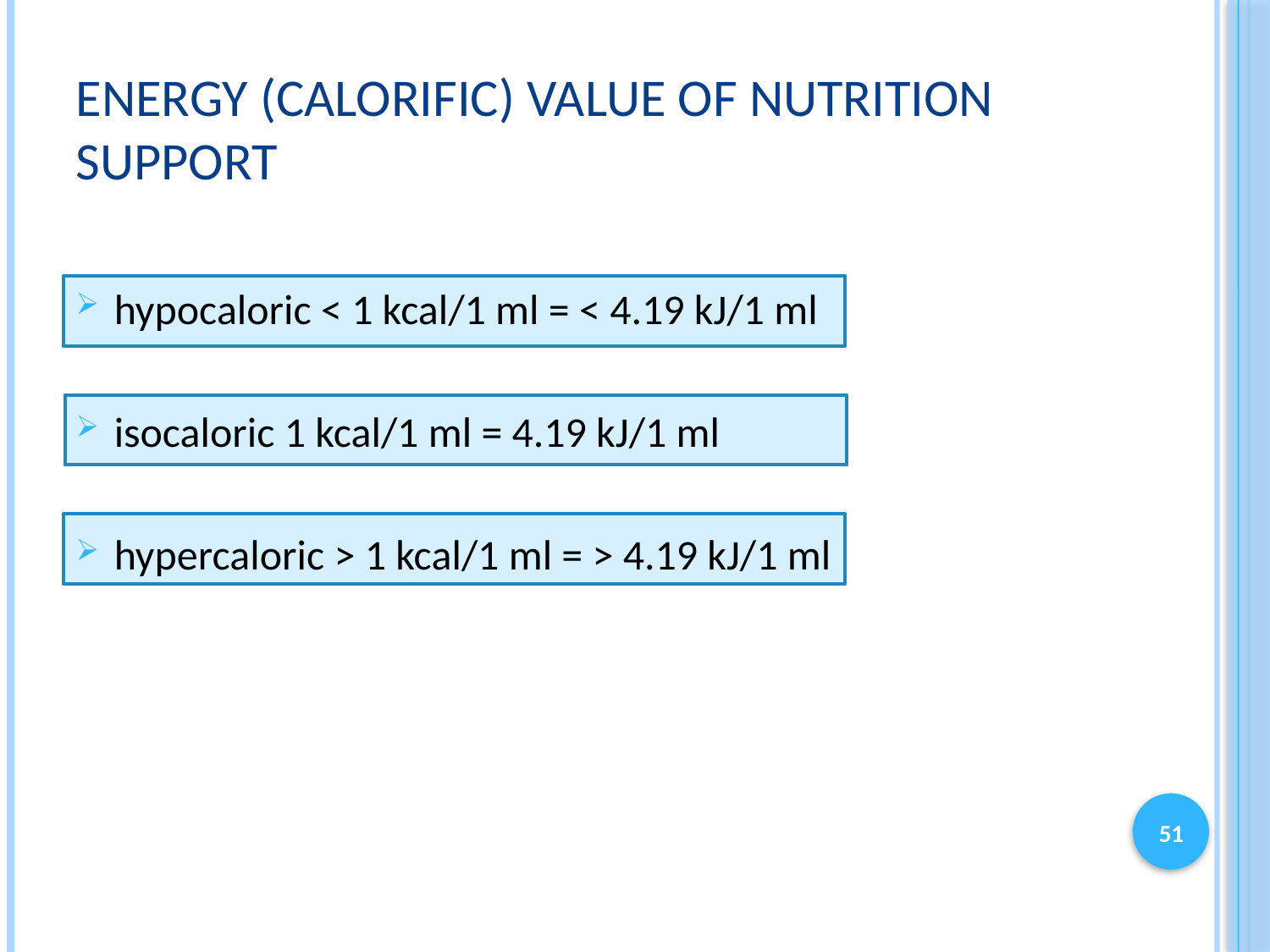

# Energy (calorific) value of nutrition support

hypocaloric < 1 kcal/1 ml = < 4.19 kJ/1 ml

isocaloric 1 kcal/1 ml = 4.19 kJ/1 ml

hypercaloric > 1 kcal/1 ml = > 4.19 kJ/1 ml

51